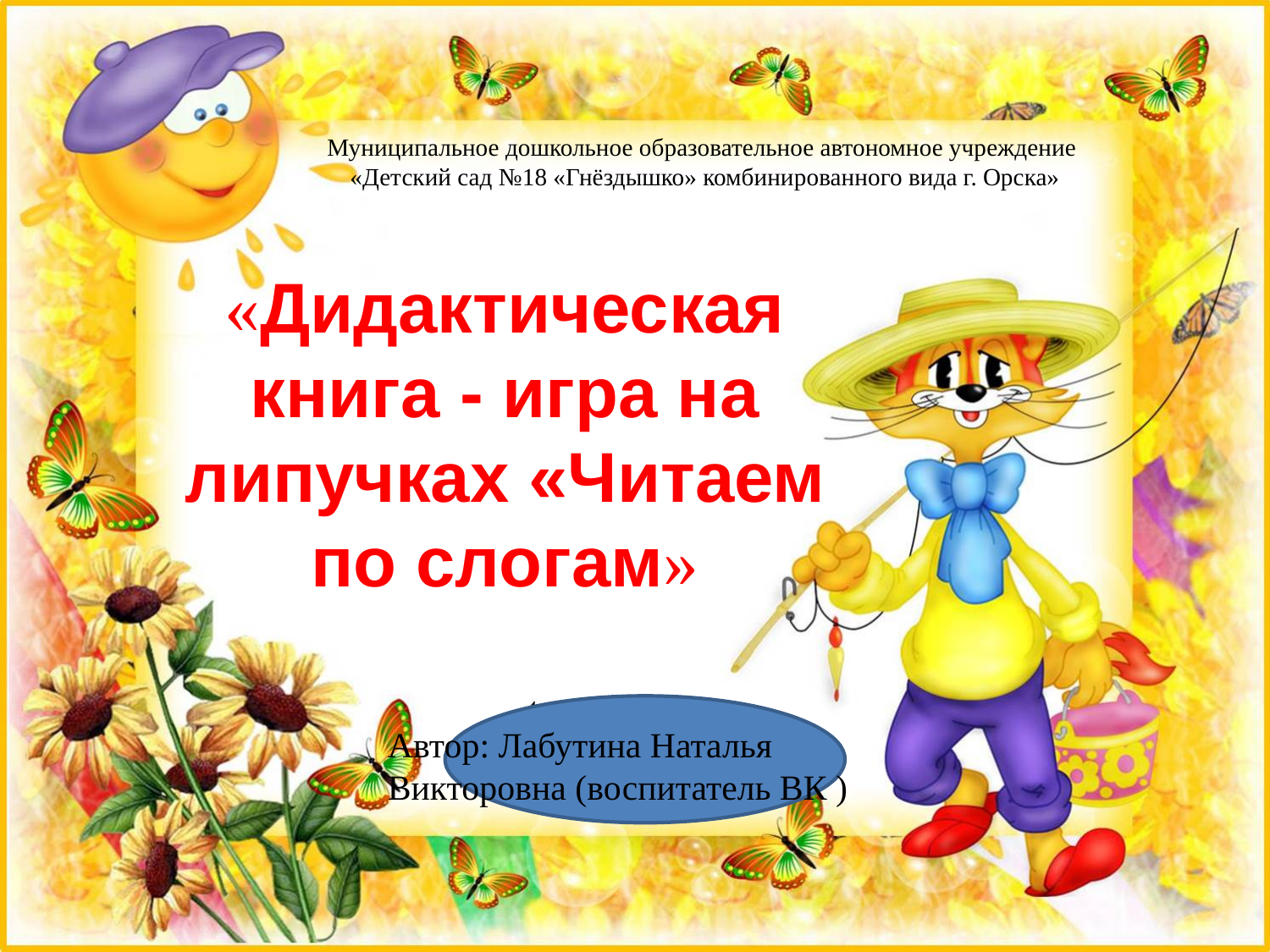

Муниципальное дошкольное образовательное автономное учреждение
«Детский сад №18 «Гнёздышко» комбинированного вида г. Орска»
«Дидактическая книга - игра на липучках «Читаем по слогам»

Автор: Лабутина Наталья Викторовна (воспитатель ВК )